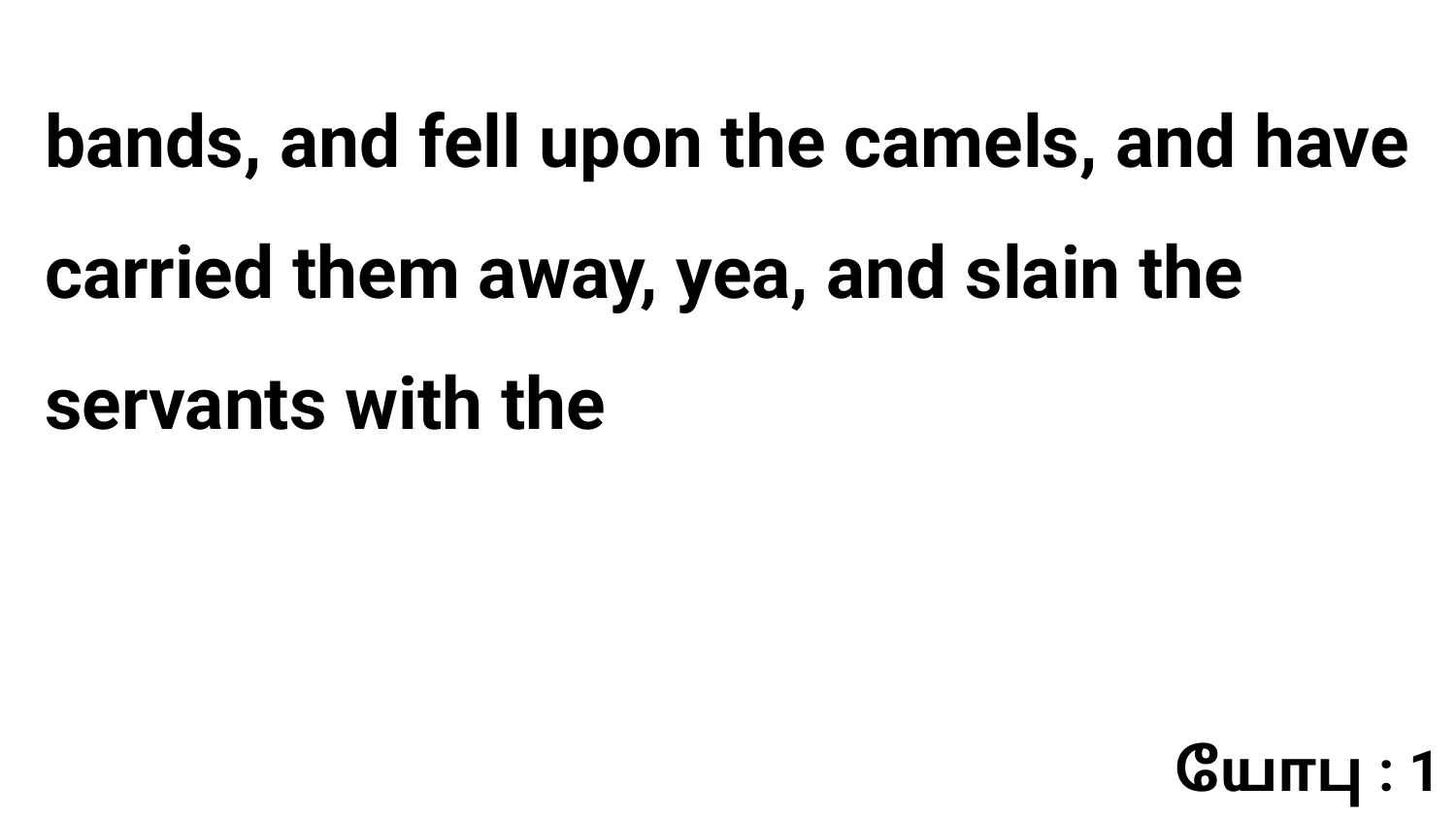

bands, and fell upon the camels, and have carried them away, yea, and slain the servants with the
யோபு : 1